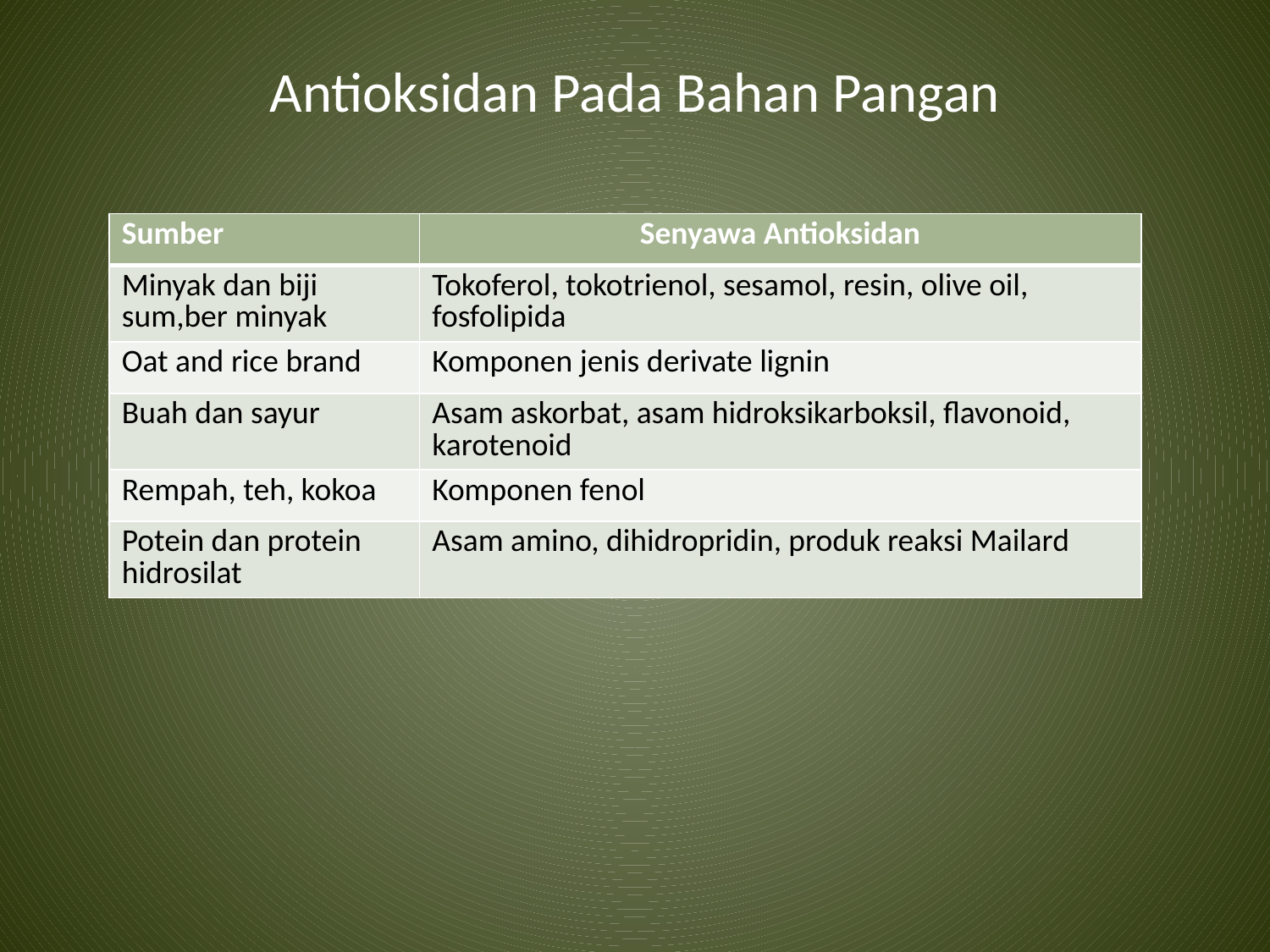

Antioksidan Pada Bahan Pangan

| Sumber | Senyawa Antioksidan |
| --- | --- |
| Minyak dan biji sum,ber minyak | Tokoferol, tokotrienol, sesamol, resin, olive oil, fosfolipida |
| Oat and rice brand | Komponen jenis derivate lignin |
| Buah dan sayur | Asam askorbat, asam hidroksikarboksil, flavonoid, karotenoid |
| Rempah, teh, kokoa | Komponen fenol |
| Potein dan protein hidrosilat | Asam amino, dihidropridin, produk reaksi Mailard |